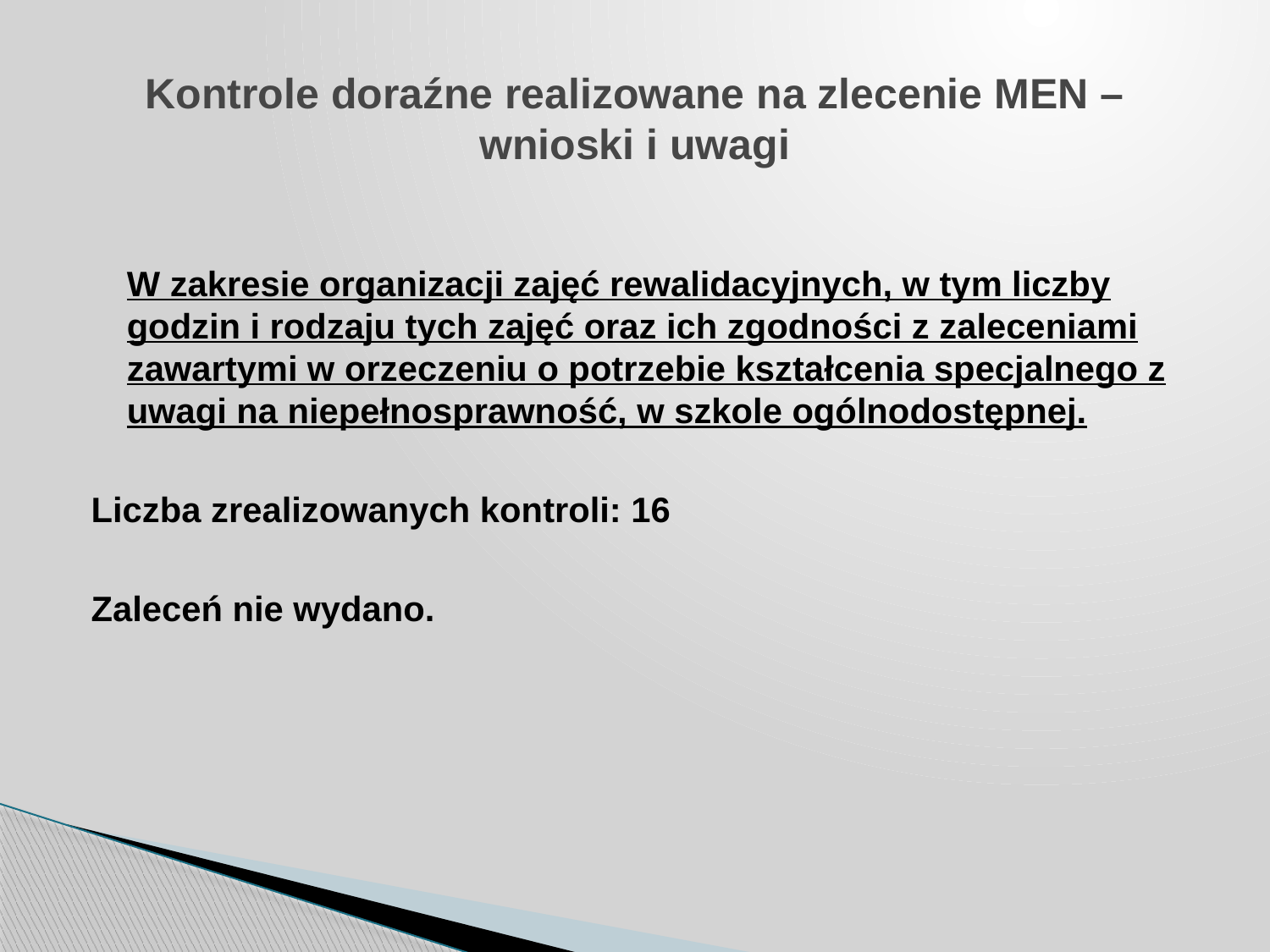

# Kontrole doraźne realizowane na zlecenie MEN – wnioski i uwagi

	W zakresie organizacji zajęć rewalidacyjnych, w tym liczby godzin i rodzaju tych zajęć oraz ich zgodności z zaleceniami zawartymi w orzeczeniu o potrzebie kształcenia specjalnego z uwagi na niepełnosprawność, w szkole ogólnodostępnej.

Liczba zrealizowanych kontroli: 16

Zaleceń nie wydano.